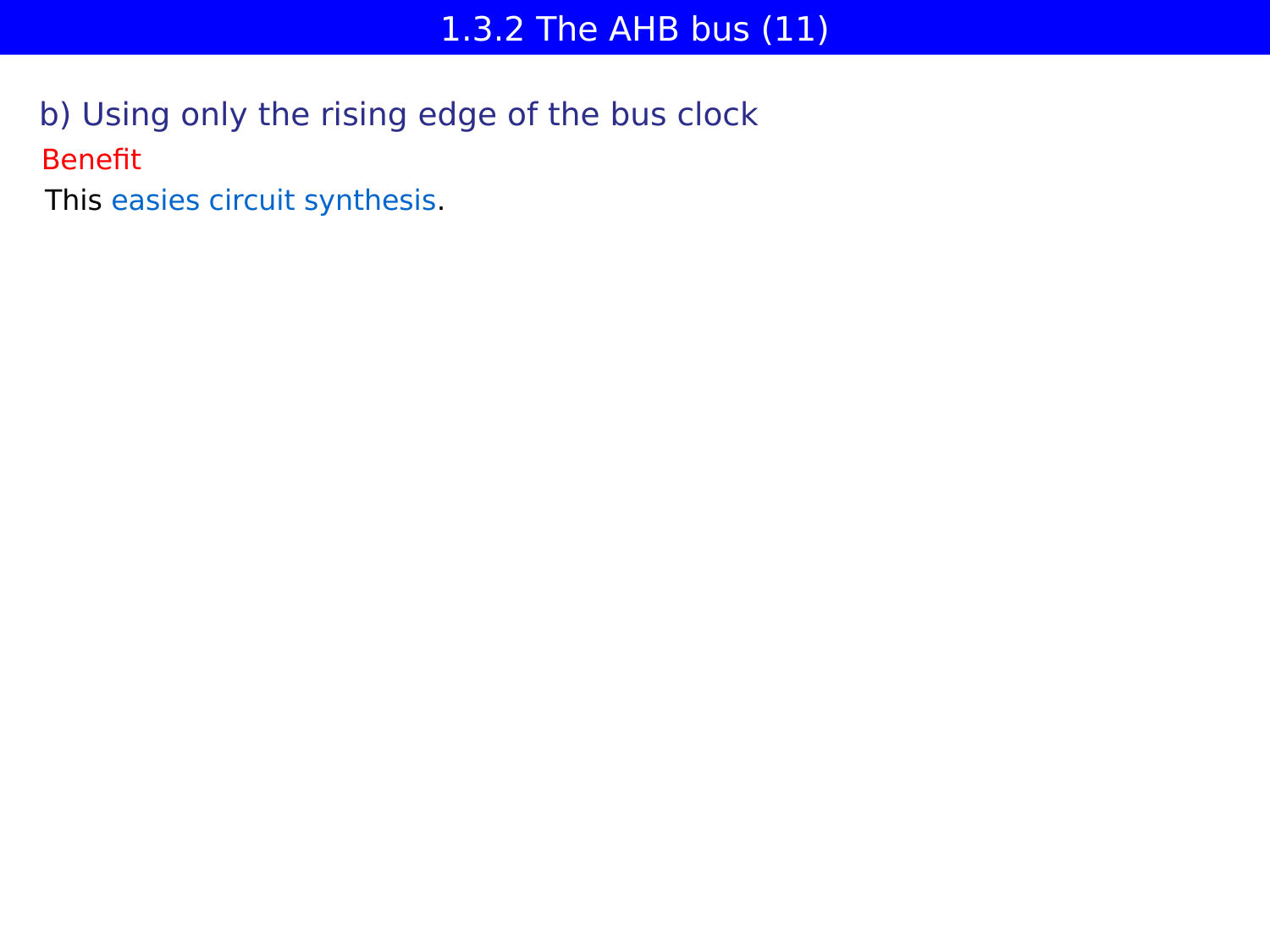

# 1.3.2 The AHB bus (11)
b) Using only the rising edge of the bus clock
Benefit
This easies circuit synthesis.